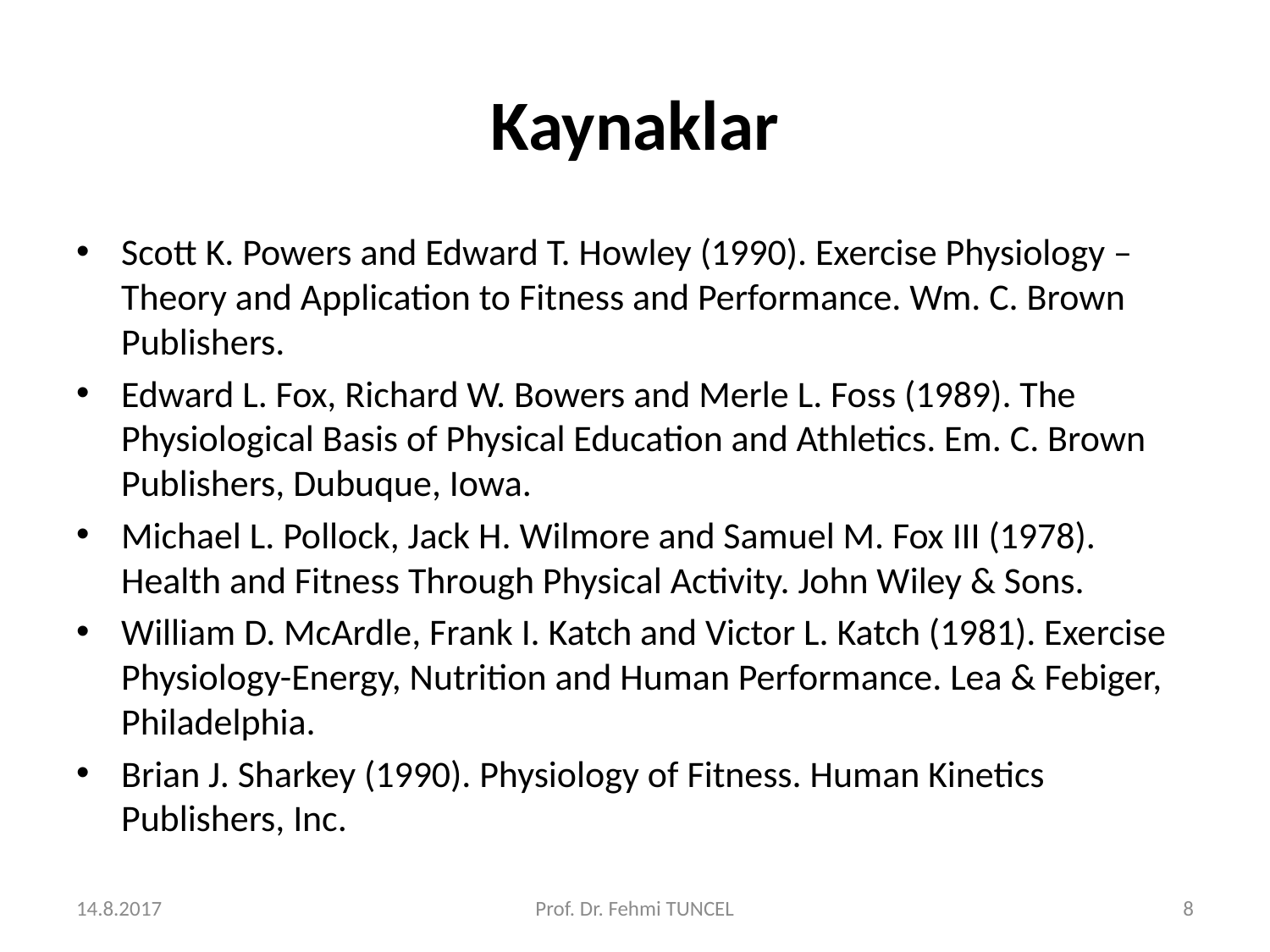

# Kaynaklar
Scott K. Powers and Edward T. Howley (1990). Exercise Physiology – Theory and Application to Fitness and Performance. Wm. C. Brown Publishers.
Edward L. Fox, Richard W. Bowers and Merle L. Foss (1989). The Physiological Basis of Physical Education and Athletics. Em. C. Brown Publishers, Dubuque, Iowa.
Michael L. Pollock, Jack H. Wilmore and Samuel M. Fox III (1978). Health and Fitness Through Physical Activity. John Wiley & Sons.
William D. McArdle, Frank I. Katch and Victor L. Katch (1981). Exercise Physiology-Energy, Nutrition and Human Performance. Lea & Febiger, Philadelphia.
Brian J. Sharkey (1990). Physiology of Fitness. Human Kinetics Publishers, Inc.

14.8.2017
Prof. Dr. Fehmi TUNCEL
8